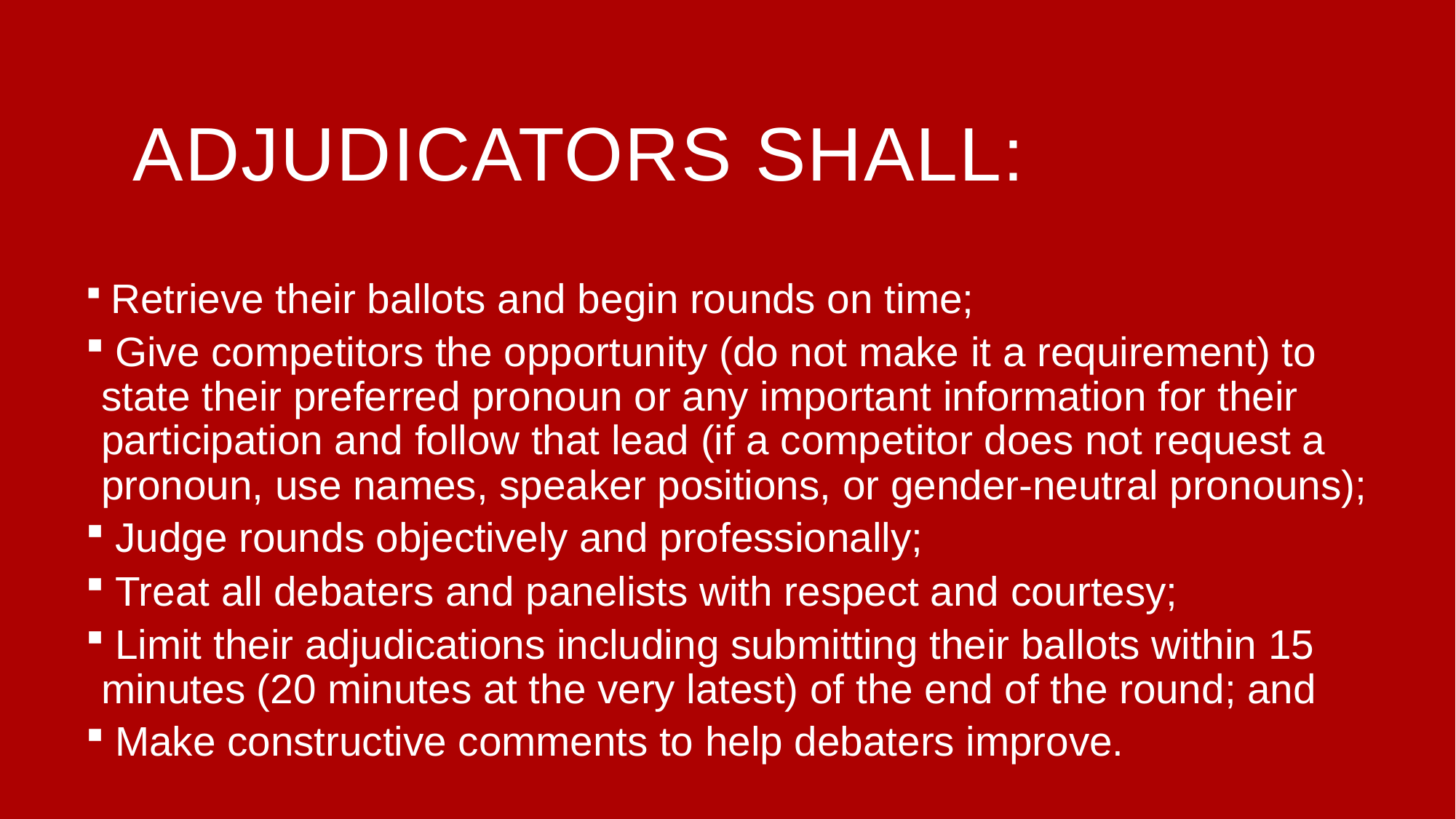

# Adjudicators SHALL:

 Retrieve their ballots and begin rounds on time;
 Give competitors the opportunity (do not make it a requirement) to state their preferred pronoun or any important information for their participation and follow that lead (if a competitor does not request a pronoun, use names, speaker positions, or gender-neutral pronouns);
 Judge rounds objectively and professionally;
 Treat all debaters and panelists with respect and courtesy;
 Limit their adjudications including submitting their ballots within 15 minutes (20 minutes at the very latest) of the end of the round; and
 Make constructive comments to help debaters improve.